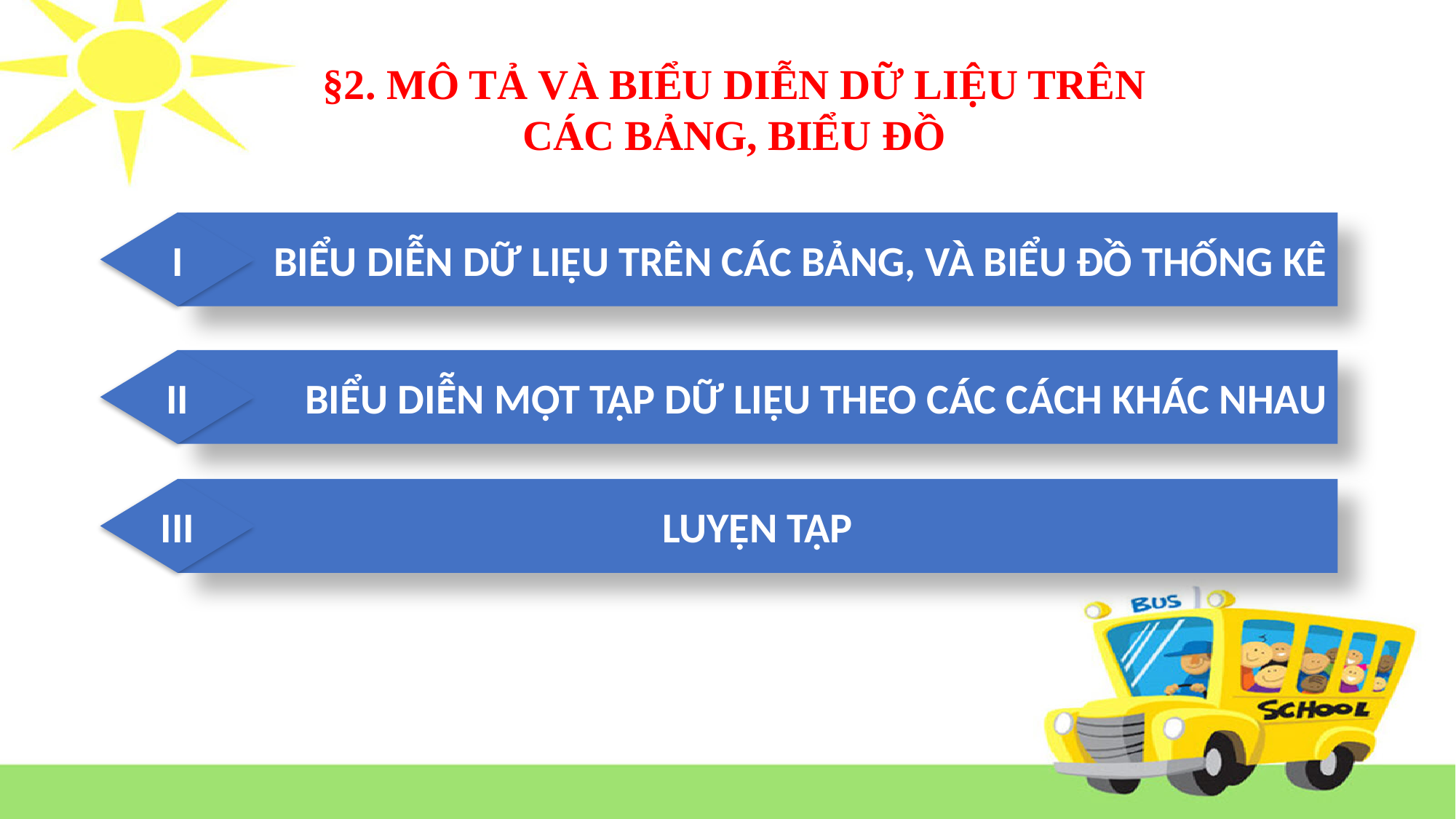

§2. MÔ TẢ VÀ BIỂU DIỄN DỮ LIỆU TRÊN CÁC BẢNG, BIỂU ĐỒ
I
BIỂU DIỄN DỮ LIỆU TRÊN CÁC BẢNG, VÀ BIỂU ĐỒ THỐNG KÊ
II
BIỂU DIỄN MỘT TẬP DỮ LIỆU THEO CÁC CÁCH KHÁC NHAU
III
LUYỆN TẬP